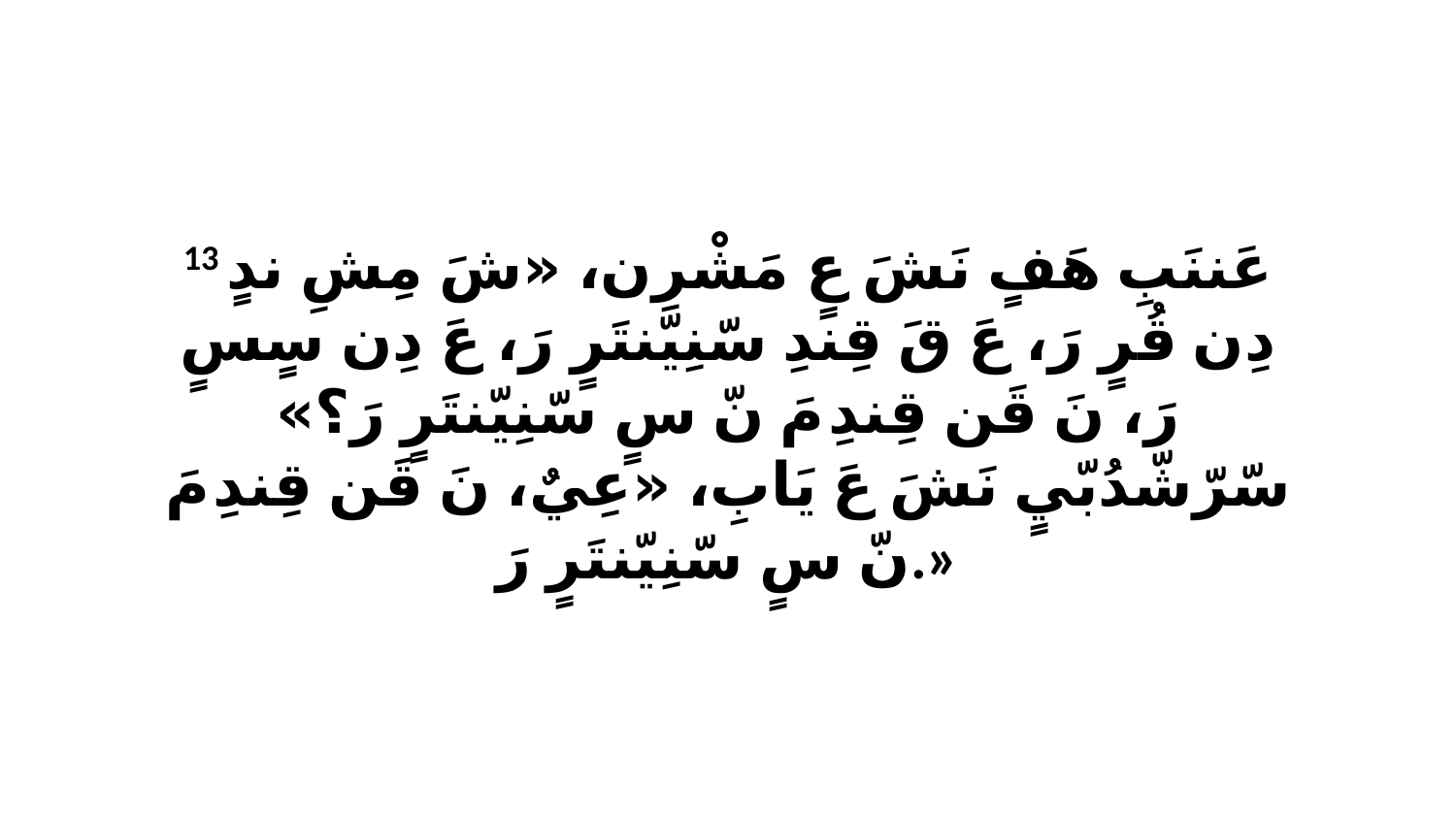

13 عَننَبِ هَفٍ نَشَ عٍ مَشْرِن، «شَ مِشِ ندٍ دِن قُرٍ رَ، عَ قَ قِندِ سّنِيّنتَرٍ رَ، عَ دِن سٍسٍ رَ، نَ قَن قِندِ مَ نّ سٍ سّنِيّنتَرٍ رَ؟» سّرّشّدُبّيٍ نَشَ عَ يَابِ، «عِيٌ، نَ قَن قِندِ مَ نّ سٍ سّنِيّنتَرٍ رَ.»